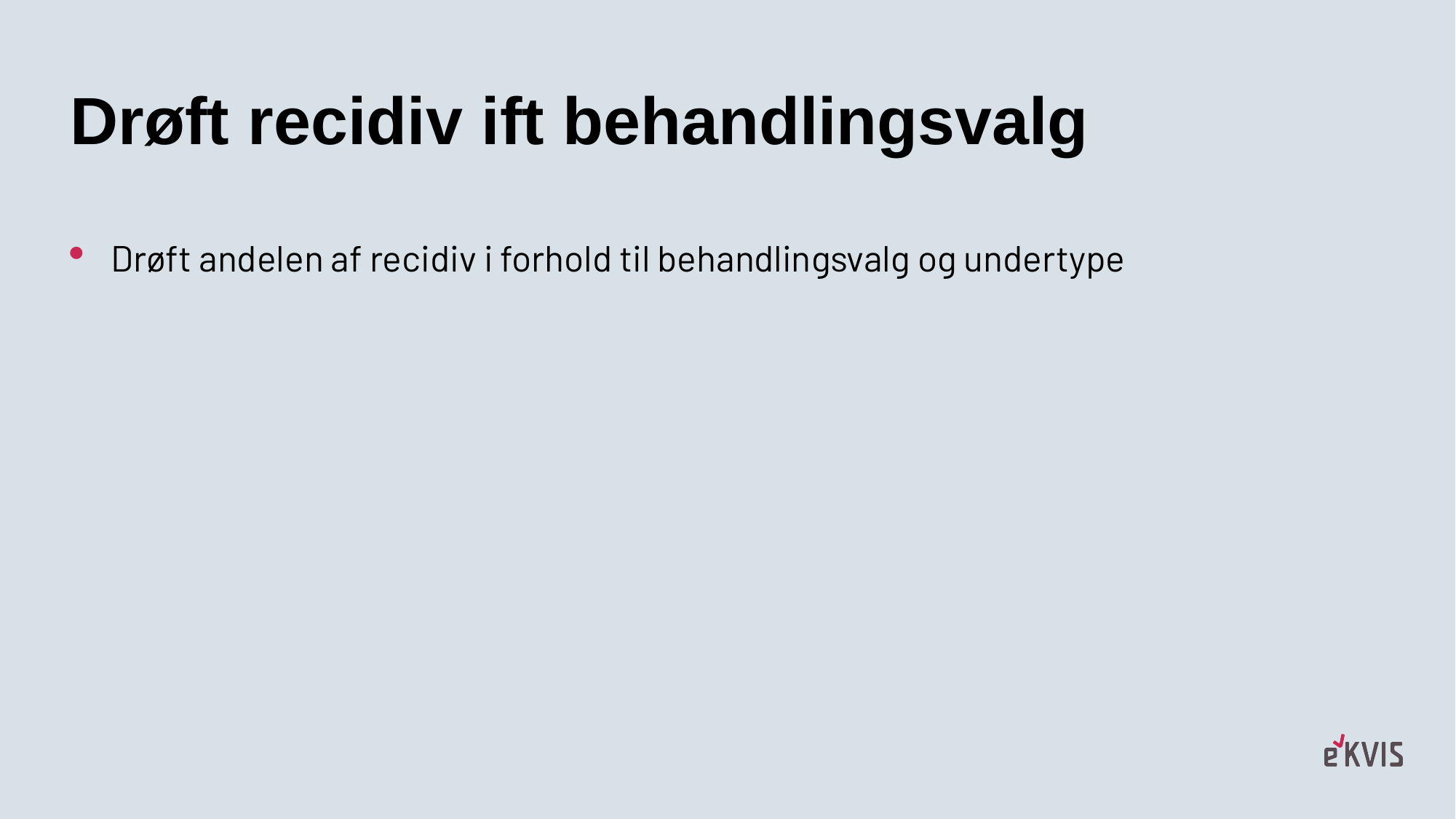

# Drøft recidiv ift behandlingsvalg

Drøft andelen af recidiv i forhold til behandlingsvalg og undertype